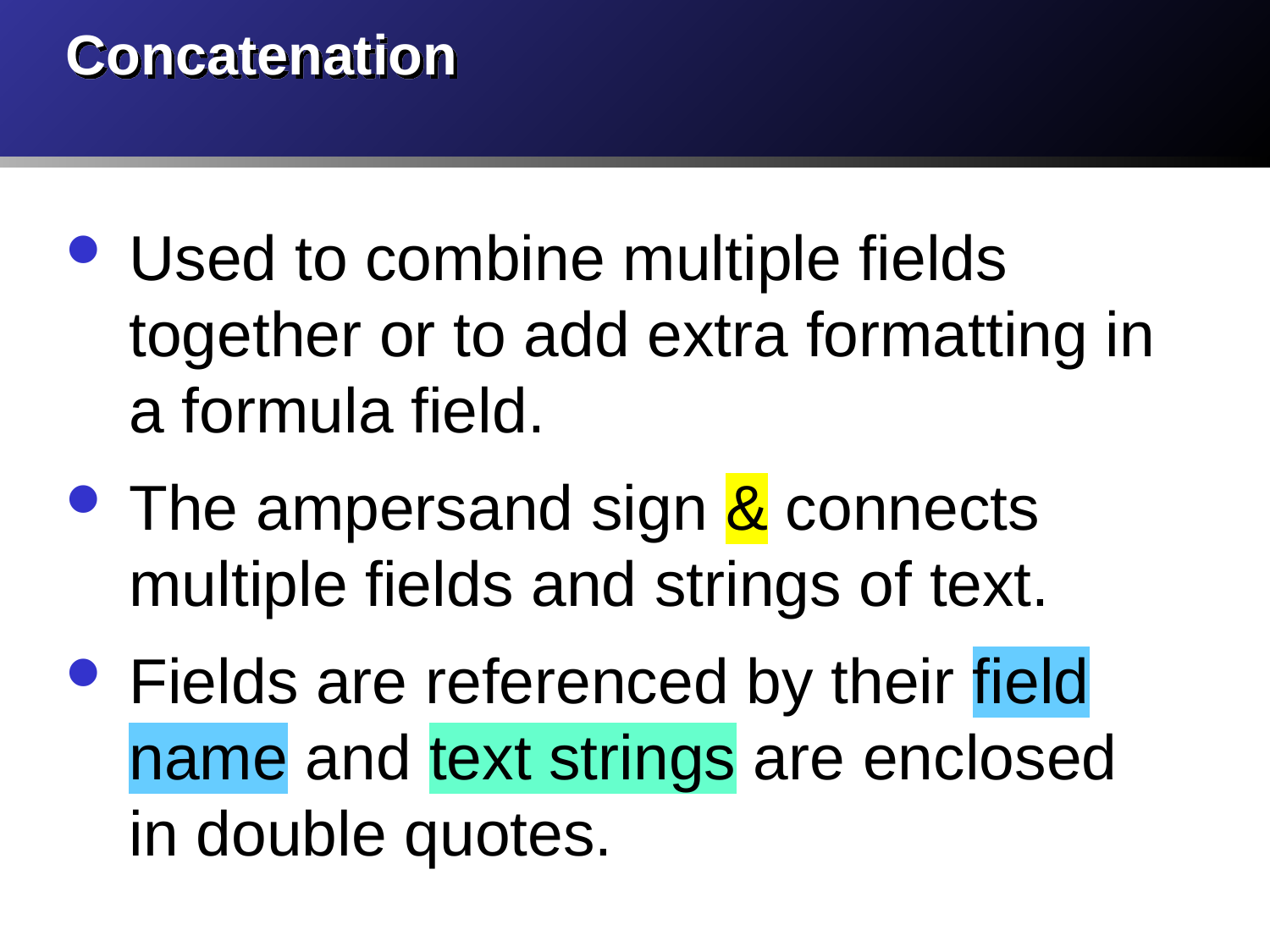

# Concatenation
Used to combine multiple fields together or to add extra formatting in a formula field.
The ampersand sign & connects multiple fields and strings of text.
Fields are referenced by their field name and text strings are enclosed in double quotes.